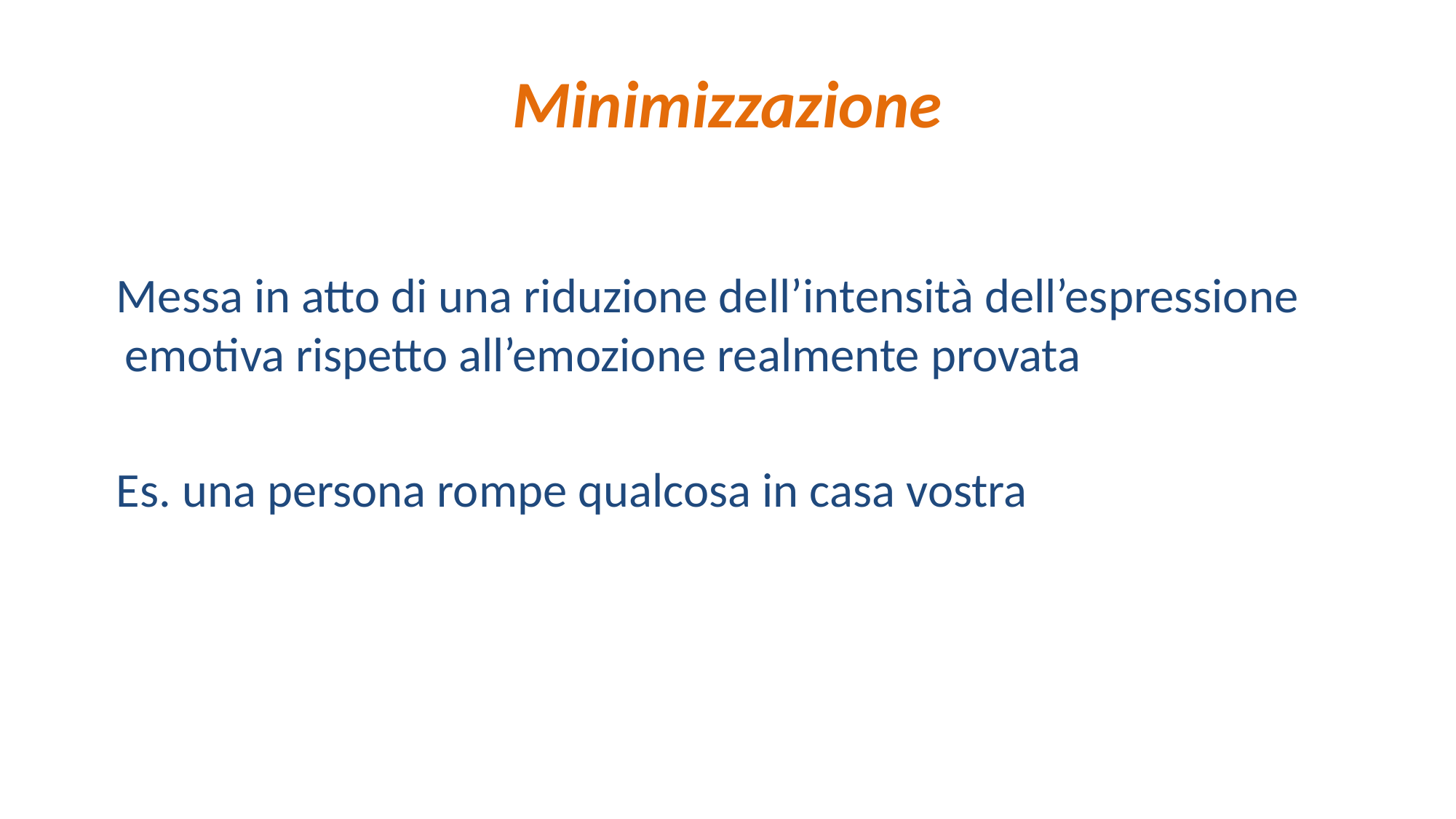

# Minimizzazione

   Messa in atto di una riduzione dell’intensità dell’espressione emotiva rispetto all’emozione realmente provata

   Es. una persona rompe qualcosa in casa vostra